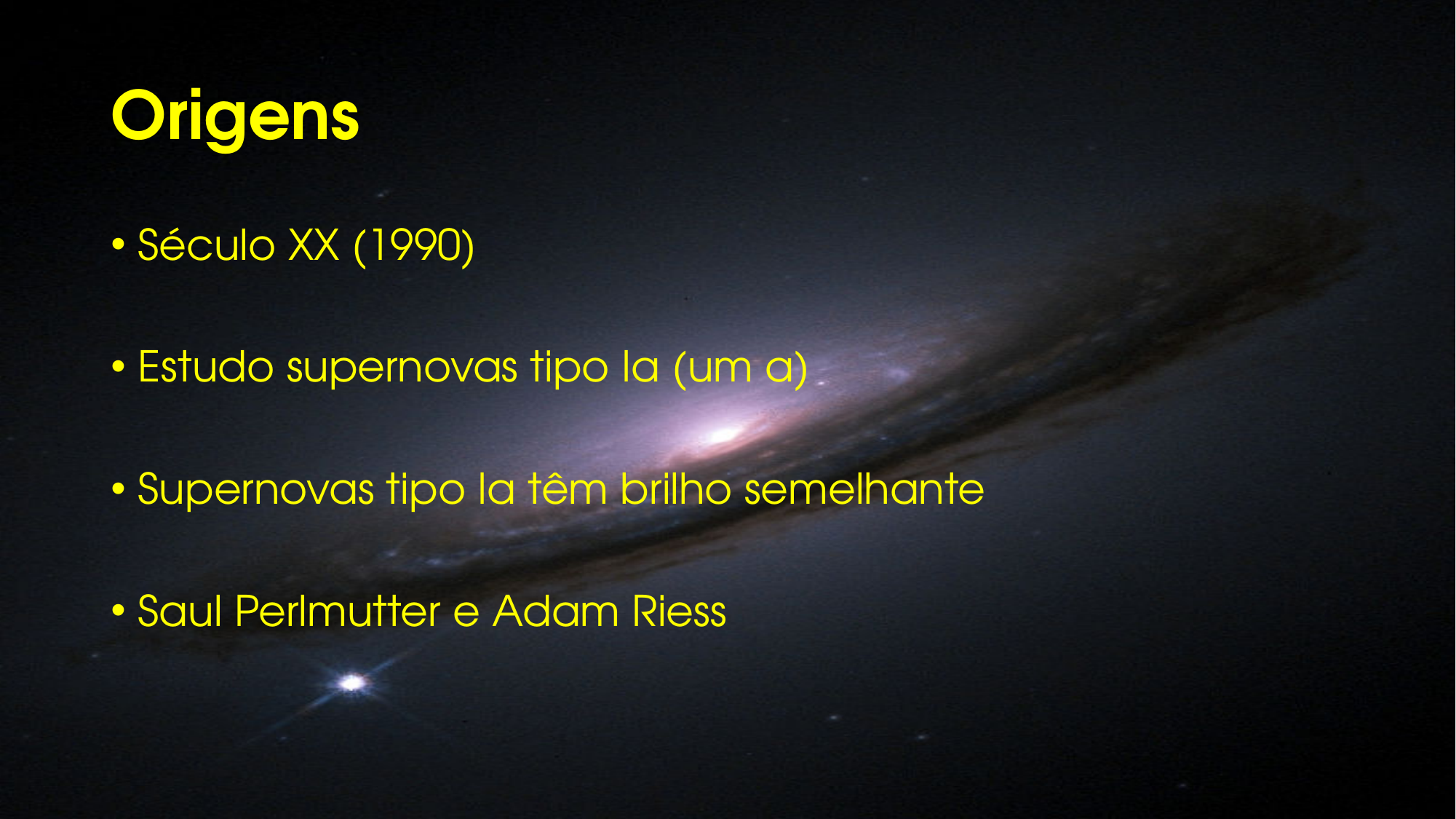

# Origens
Século XX (1990)

Estudo supernovas tipo Ia (um a)

Supernovas tipo Ia têm brilho semelhante

Saul Perlmutter e Adam Riess